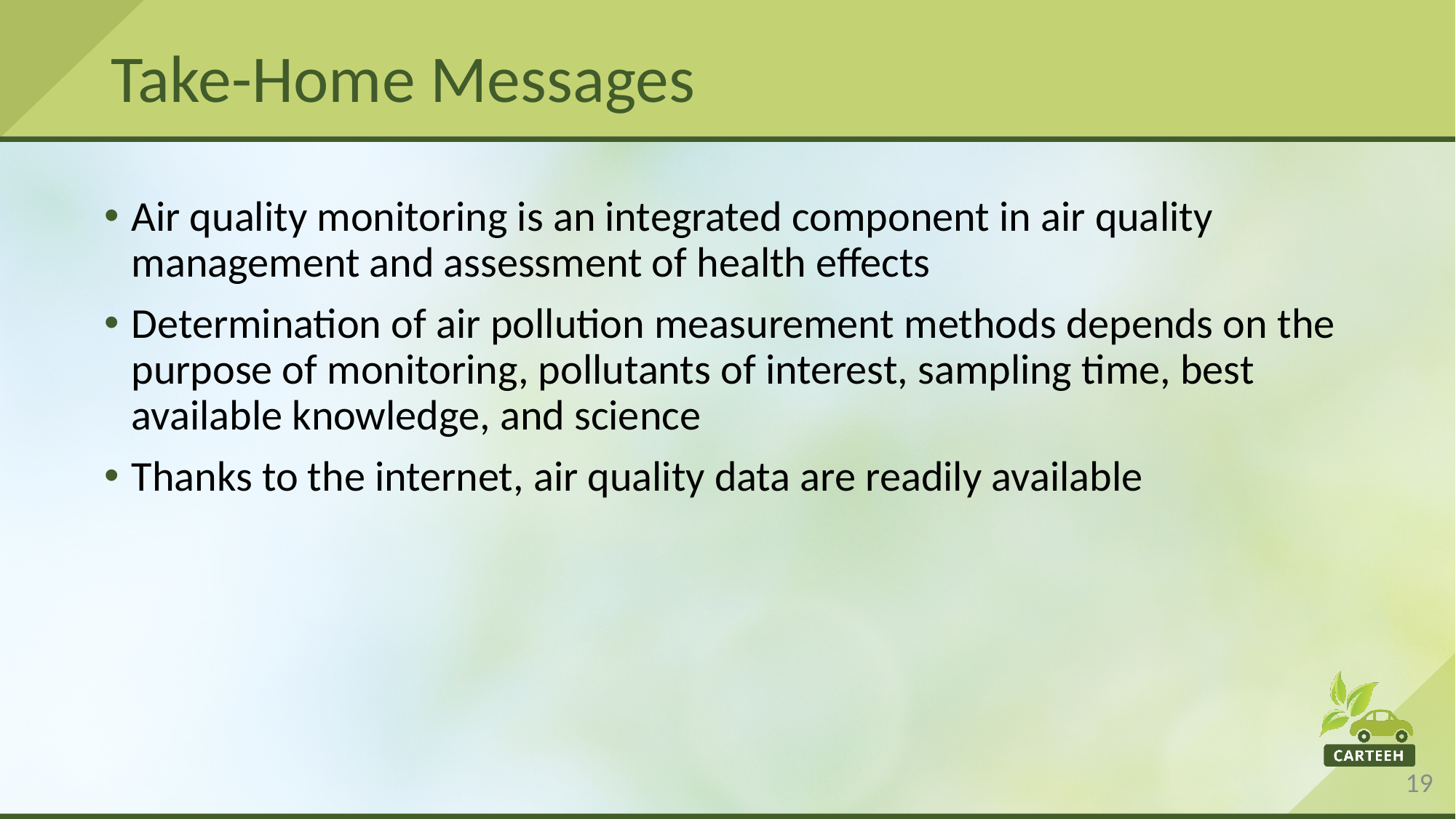

# Take-Home Messages
Air quality monitoring is an integrated component in air quality management and assessment of health effects
Determination of air pollution measurement methods depends on the purpose of monitoring, pollutants of interest, sampling time, best available knowledge, and science
Thanks to the internet, air quality data are readily available